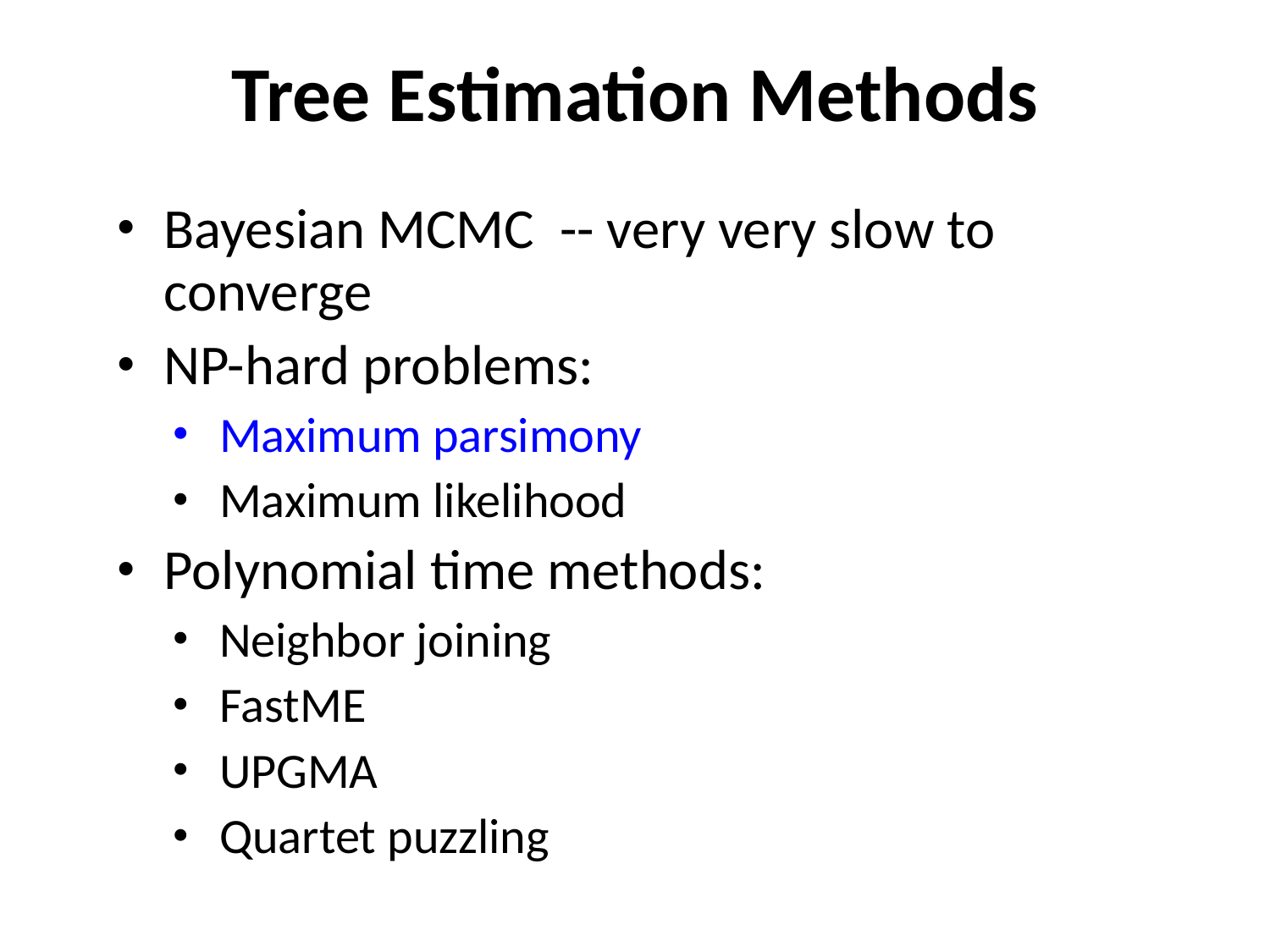

# Tree Estimation Methods
Bayesian MCMC  -- very very slow to converge
NP-hard problems:
Maximum parsimony
Maximum likelihood
Polynomial time methods:
Neighbor joining
FastME
UPGMA
Quartet puzzling